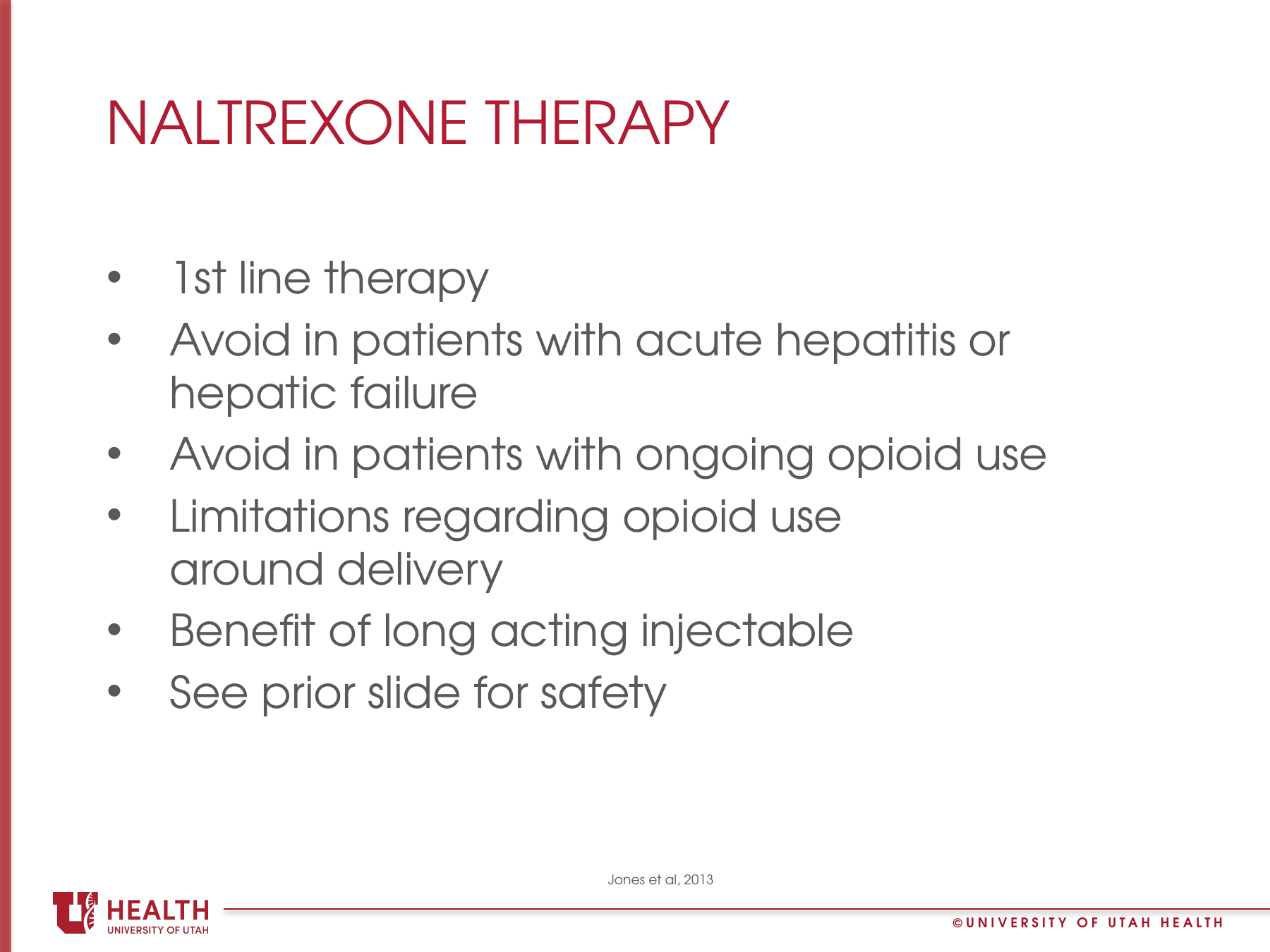

# Naltrexone therapy
1st line therapy
Avoid in patients with acute hepatitis or hepatic failure
Avoid in patients with ongoing opioid use
Limitations regarding opioid use around delivery
Benefit of long acting injectable
See prior slide for safety

Jones et al, 2013